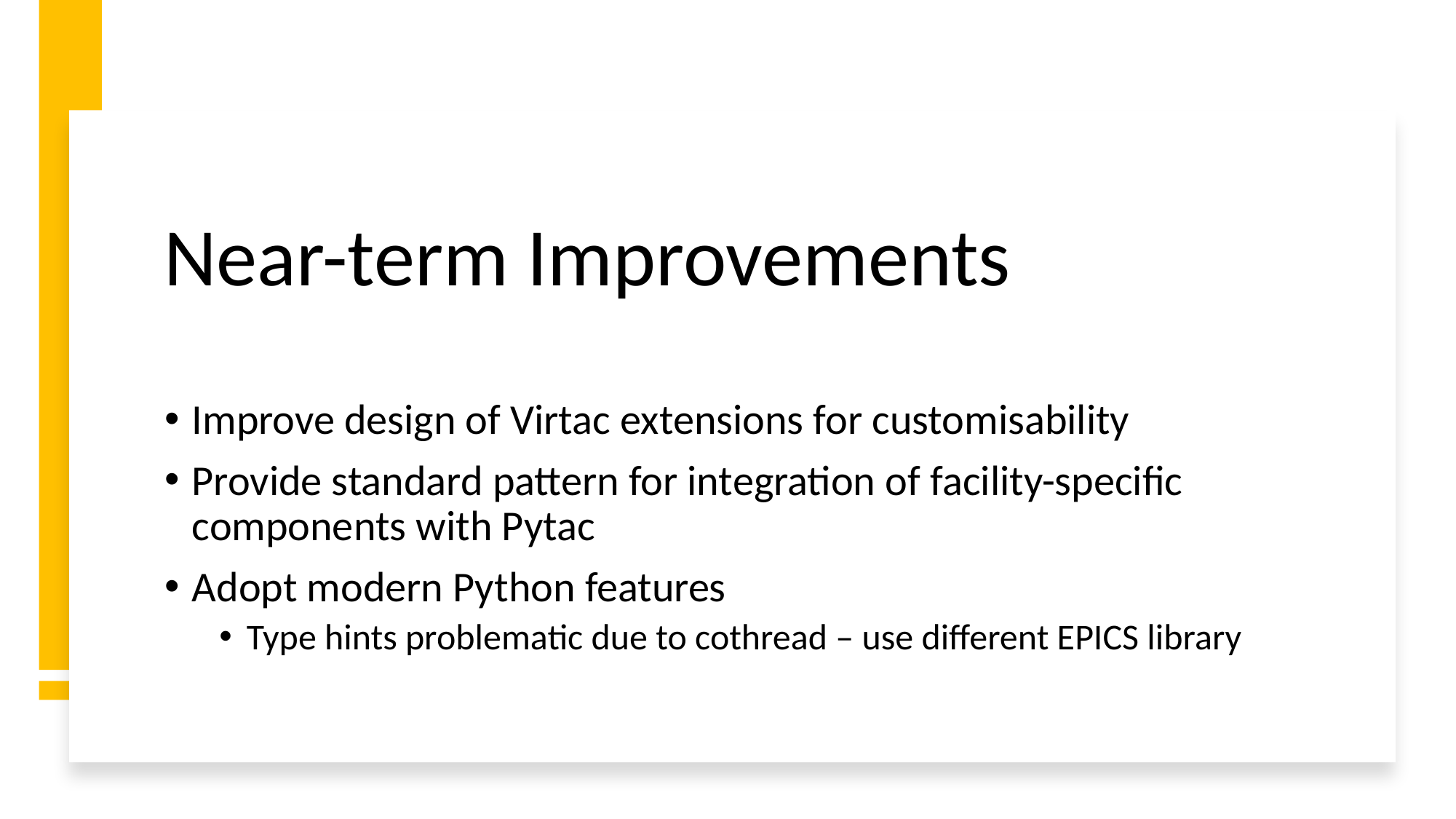

# Near-term Improvements

Improve design of Virtac extensions for customisability
Provide standard pattern for integration of facility-specific components with Pytac
Adopt modern Python features
Type hints problematic due to cothread – use different EPICS library